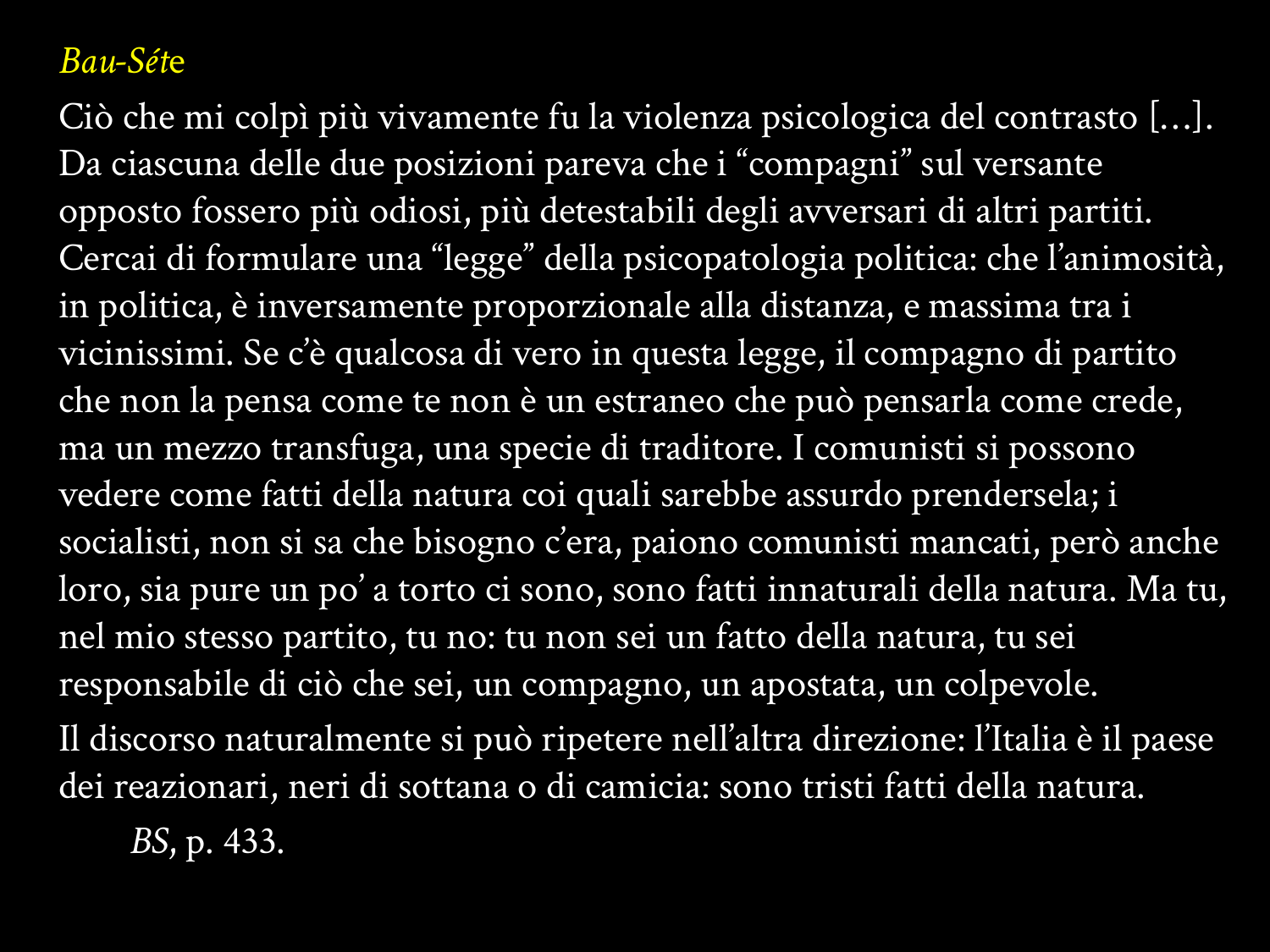

Bau-Séte
Ciò che mi colpì più vivamente fu la violenza psicologica del contrasto […]. Da ciascuna delle due posizioni pareva che i “compagni” sul versante opposto fossero più odiosi, più detestabili degli avversari di altri partiti. Cercai di formulare una “legge” della psicopatologia politica: che l’animosità, in politica, è inversamente proporzionale alla distanza, e massima tra i vicinissimi. Se c’è qualcosa di vero in questa legge, il compagno di partito che non la pensa come te non è un estraneo che può pensarla come crede, ma un mezzo transfuga, una specie di traditore. I comunisti si possono vedere come fatti della natura coi quali sarebbe assurdo prendersela; i socialisti, non si sa che bisogno c’era, paiono comunisti mancati, però anche loro, sia pure un po’ a torto ci sono, sono fatti innaturali della natura. Ma tu, nel mio stesso partito, tu no: tu non sei un fatto della natura, tu sei responsabile di ciò che sei, un compagno, un apostata, un colpevole.
Il discorso naturalmente si può ripetere nell’altra direzione: l’Italia è il paese dei reazionari, neri di sottana o di camicia: sono tristi fatti della natura.
						BS, p. 433.